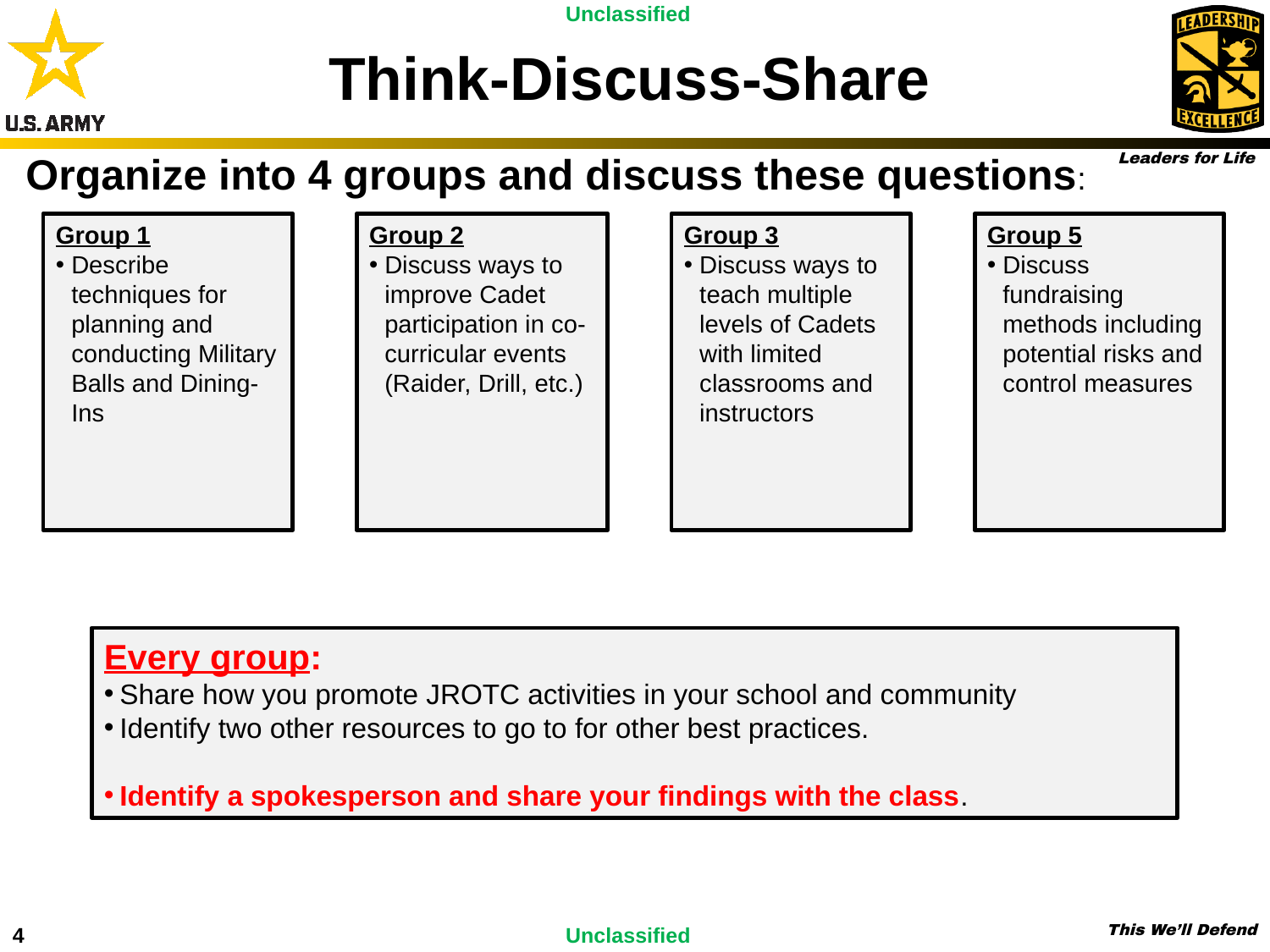

# Think-Discuss-Share
Organize into 4 groups and discuss these questions:
Group 1
Describe techniques for planning and conducting Military Balls and Dining-Ins

Group 2
Discuss ways to improve Cadet participation in co-curricular events (Raider, Drill, etc.)

Group 3
Discuss ways to teach multiple levels of Cadets with limited classrooms and instructors

Group 5
Discuss fundraising methods including potential risks and control measures

Every group:
Share how you promote JROTC activities in your school and community
Identify two other resources to go to for other best practices.

Identify a spokesperson and share your findings with the class.